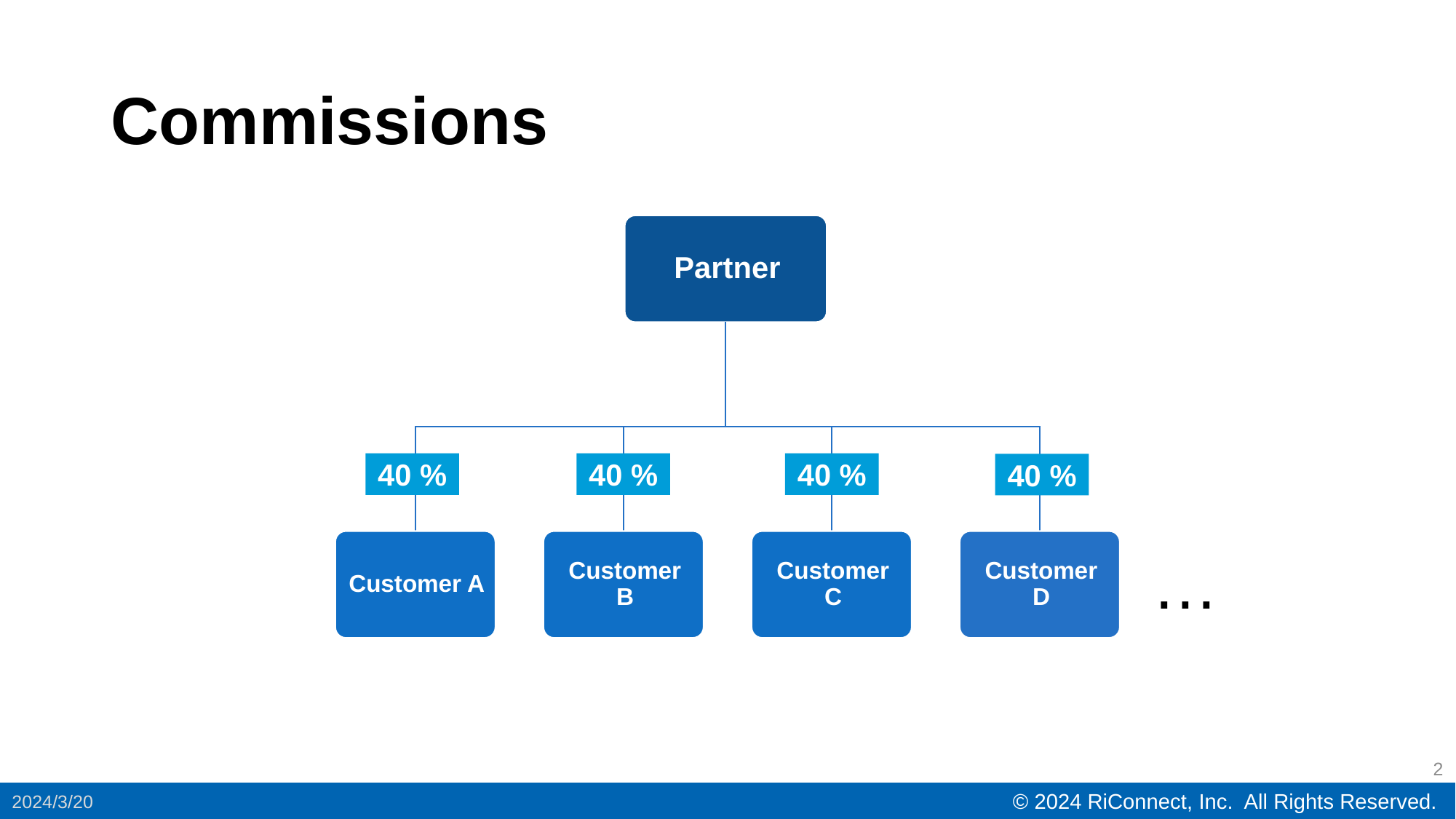

# Commissions
Partner
Customer A
Customer B
Customer C
Customer D
40 %
40 %
40 %
40 %
…
2
2024/3/20